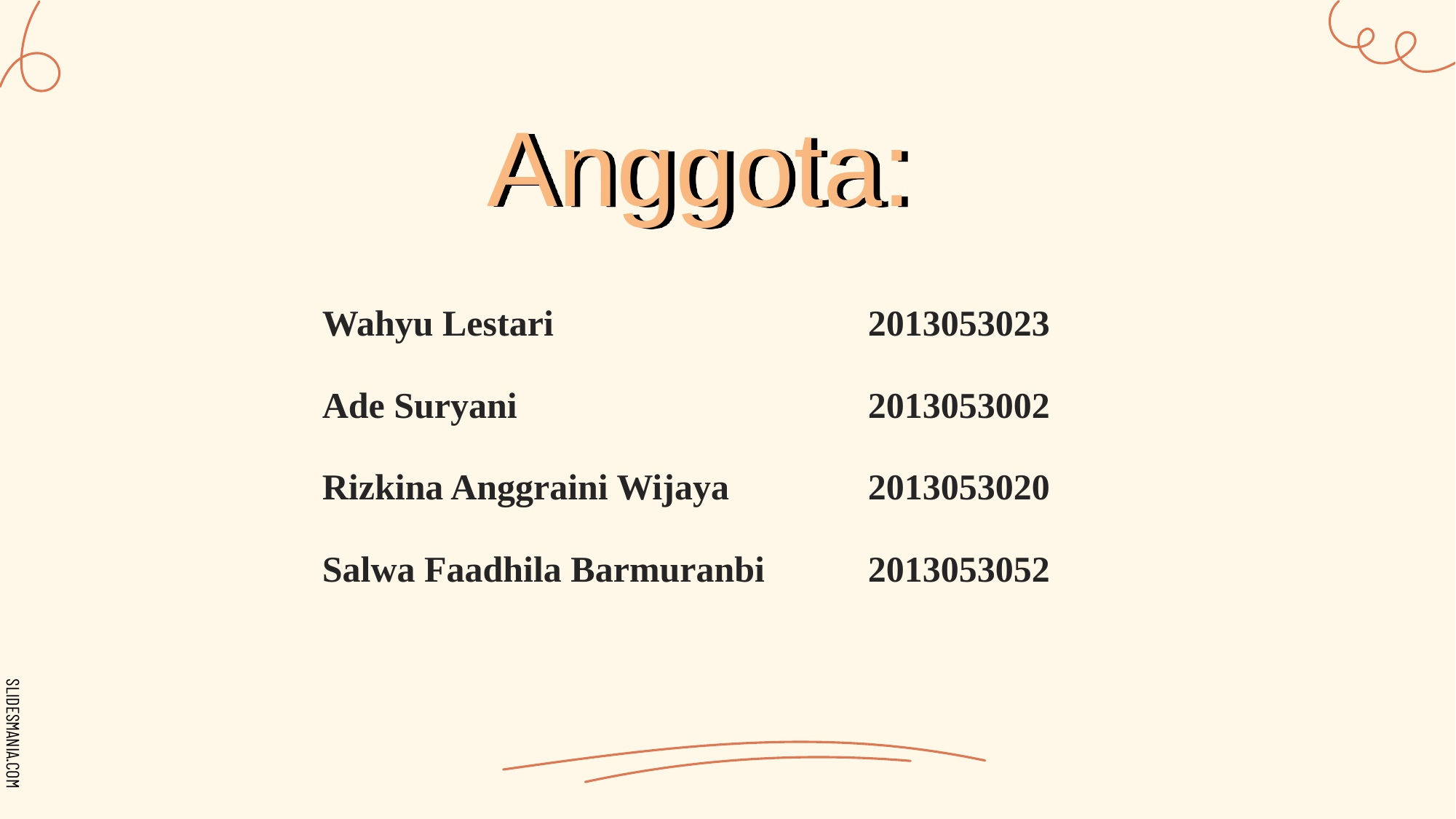

# Anggota:
Wahyu Lestari                        	2013053023
Ade Suryani                                 	2013053002
Rizkina Anggraini Wijaya         	2013053020
Salwa Faadhila Barmuranbi      	2013053052